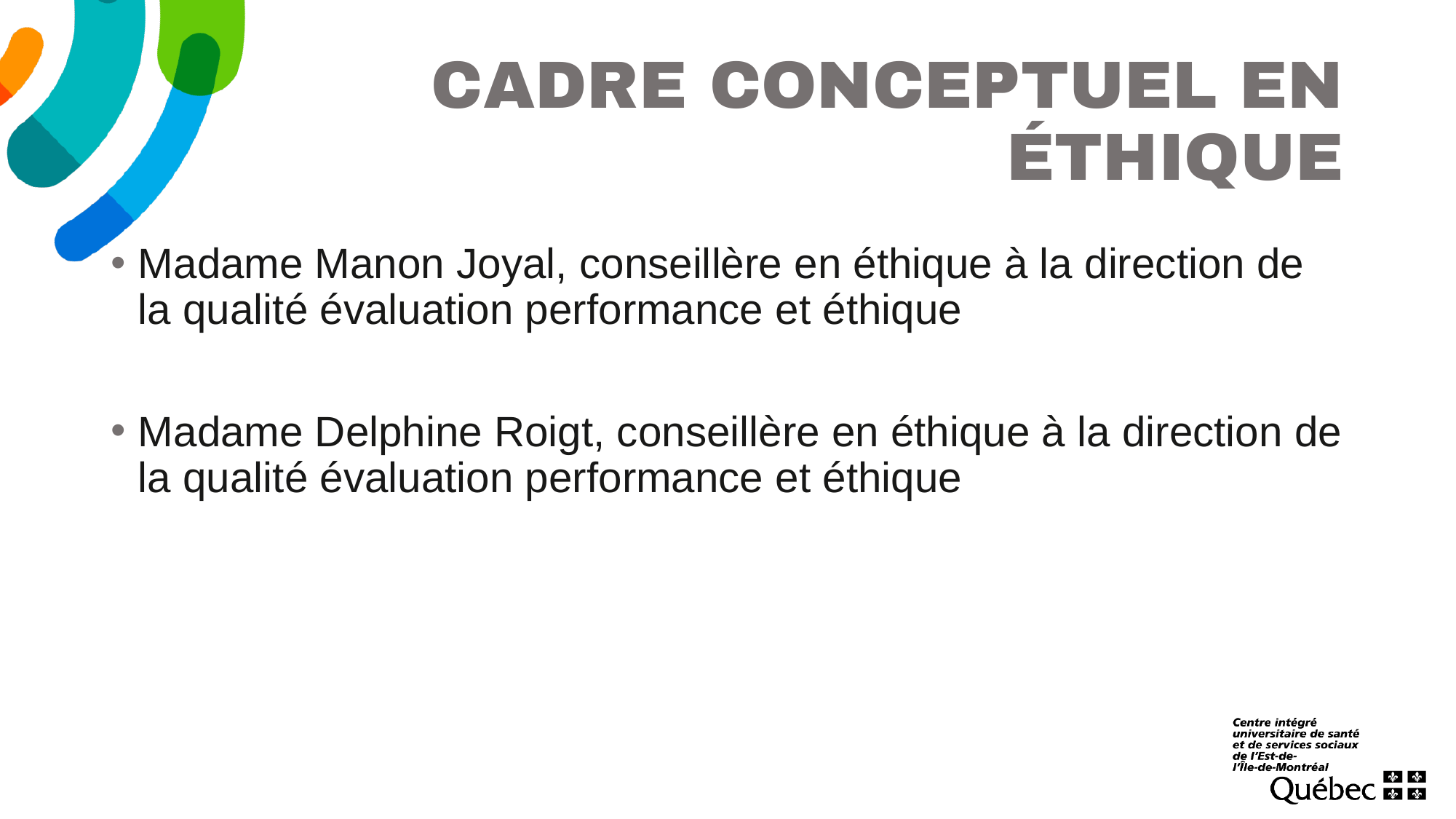

# CADRE CONCEPTUEL EN ÉTHIQUE
Madame Manon Joyal, conseillère en éthique à la direction de la qualité évaluation performance et éthique

Madame Delphine Roigt, conseillère en éthique à la direction de la qualité évaluation performance et éthique